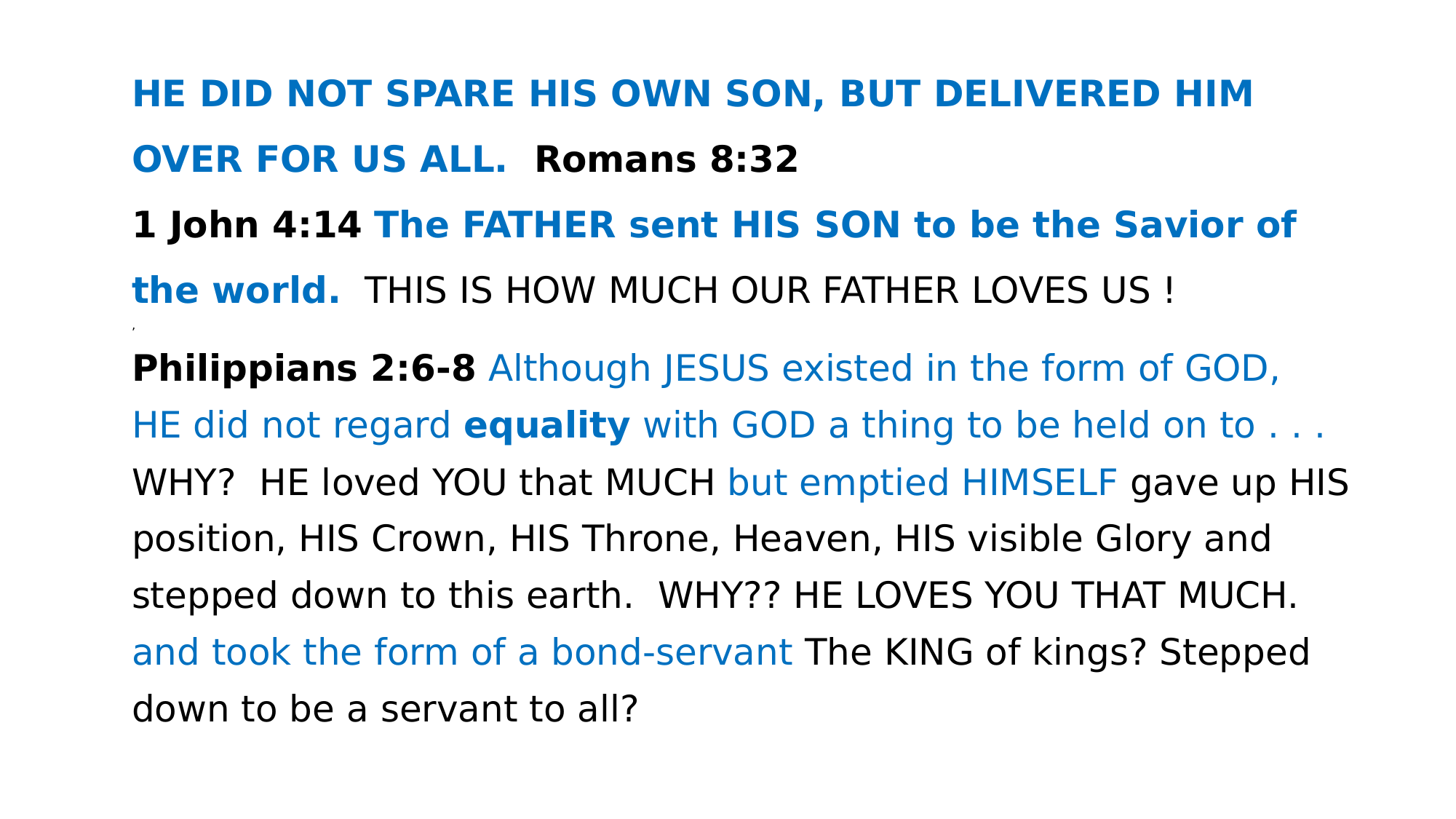

HE DID NOT SPARE HIS OWN SON, BUT DELIVERED HIM OVER FOR US ALL.  Romans 8:32
1 John 4:14 The FATHER sent HIS SON to be the Savior of the world.  THIS IS HOW MUCH OUR FATHER LOVES US !
,
Philippians 2:6-8 Although JESUS existed in the form of GOD,
HE did not regard equality with GOD a thing to be held on to . . .  WHY?  HE loved YOU that MUCH but emptied HIMSELF gave up HIS position, HIS Crown, HIS Throne, Heaven, HIS visible Glory and stepped down to this earth.  WHY?? HE LOVES YOU THAT MUCH. and took the form of a bond-servant The KING of kings? Stepped down to be a servant to all?